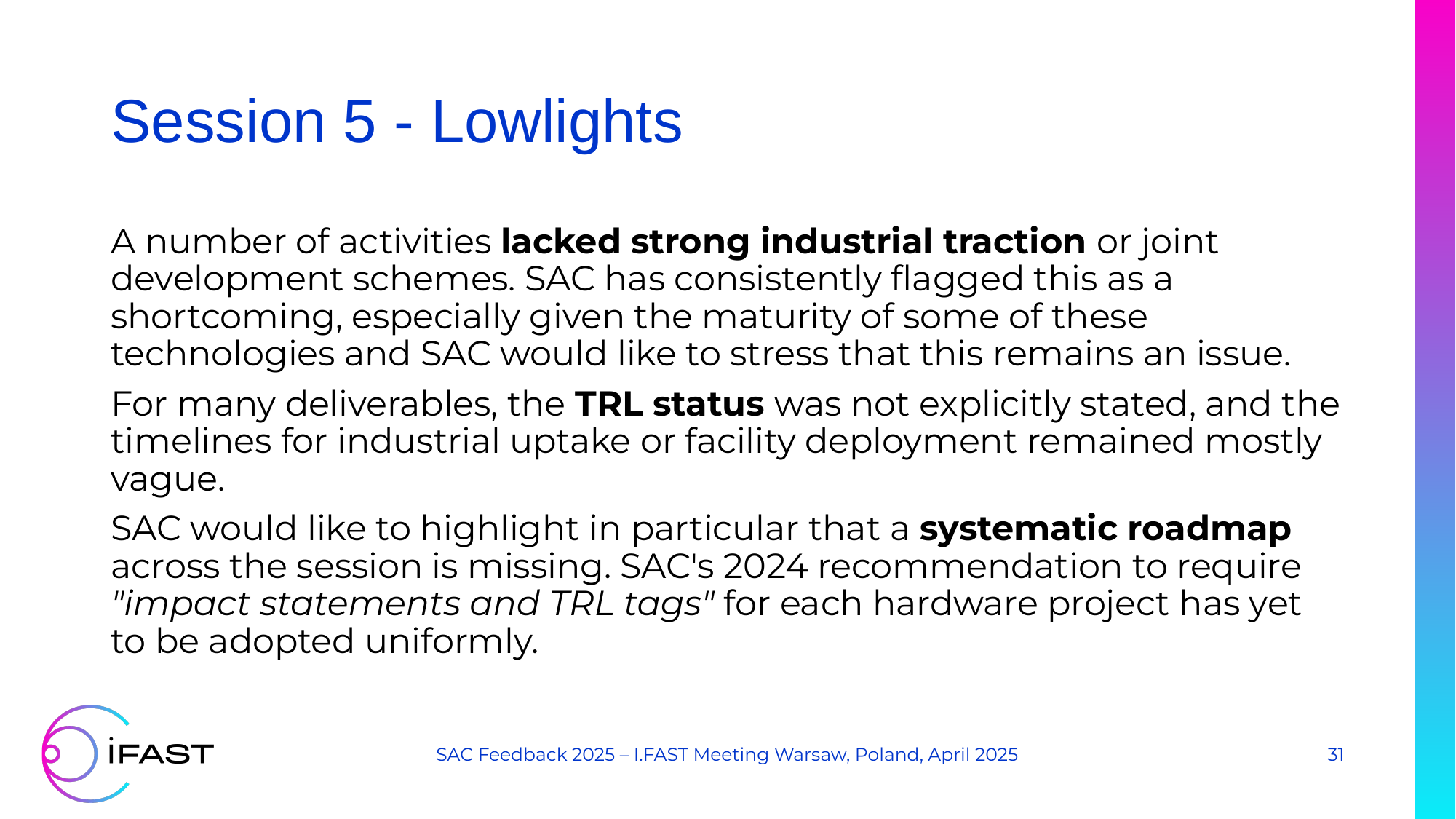

# Session 5 - Lowlights
A number of activities lacked strong industrial traction or joint development schemes. SAC has consistently flagged this as a shortcoming, especially given the maturity of some of these technologies and SAC would like to stress that this remains an issue.
For many deliverables, the TRL status was not explicitly stated, and the timelines for industrial uptake or facility deployment remained mostly  vague.
SAC would like to highlight in particular that a systematic roadmap across the session is missing. SAC's 2024 recommendation to require "impact statements and TRL tags" for each hardware project has yet to be adopted uniformly.
SAC Feedback 2025 – I.FAST Meeting Warsaw, Poland, April 2025
31